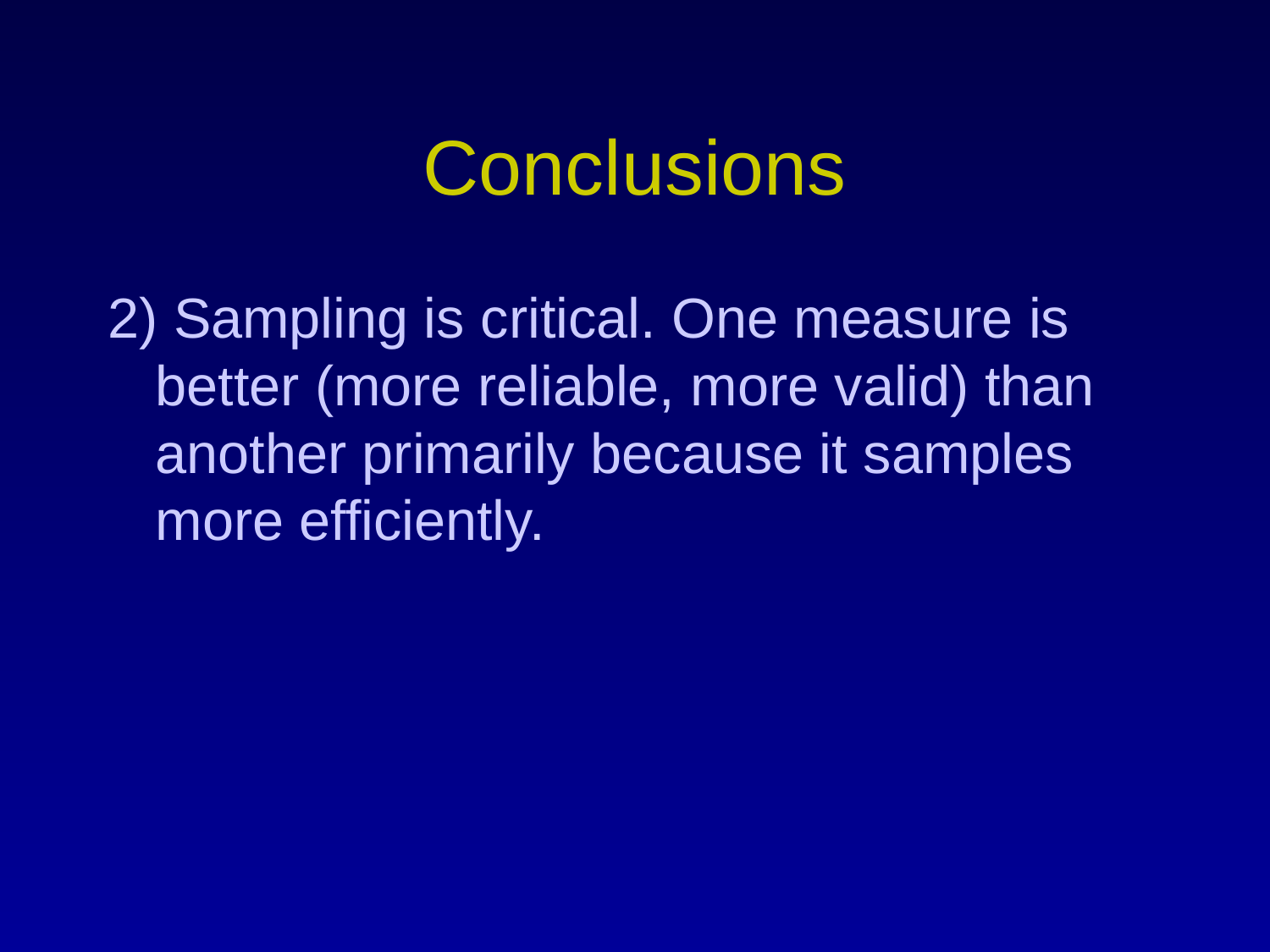

# Conclusions
2) Sampling is critical. One measure is better (more reliable, more valid) than another primarily because it samples more efficiently.